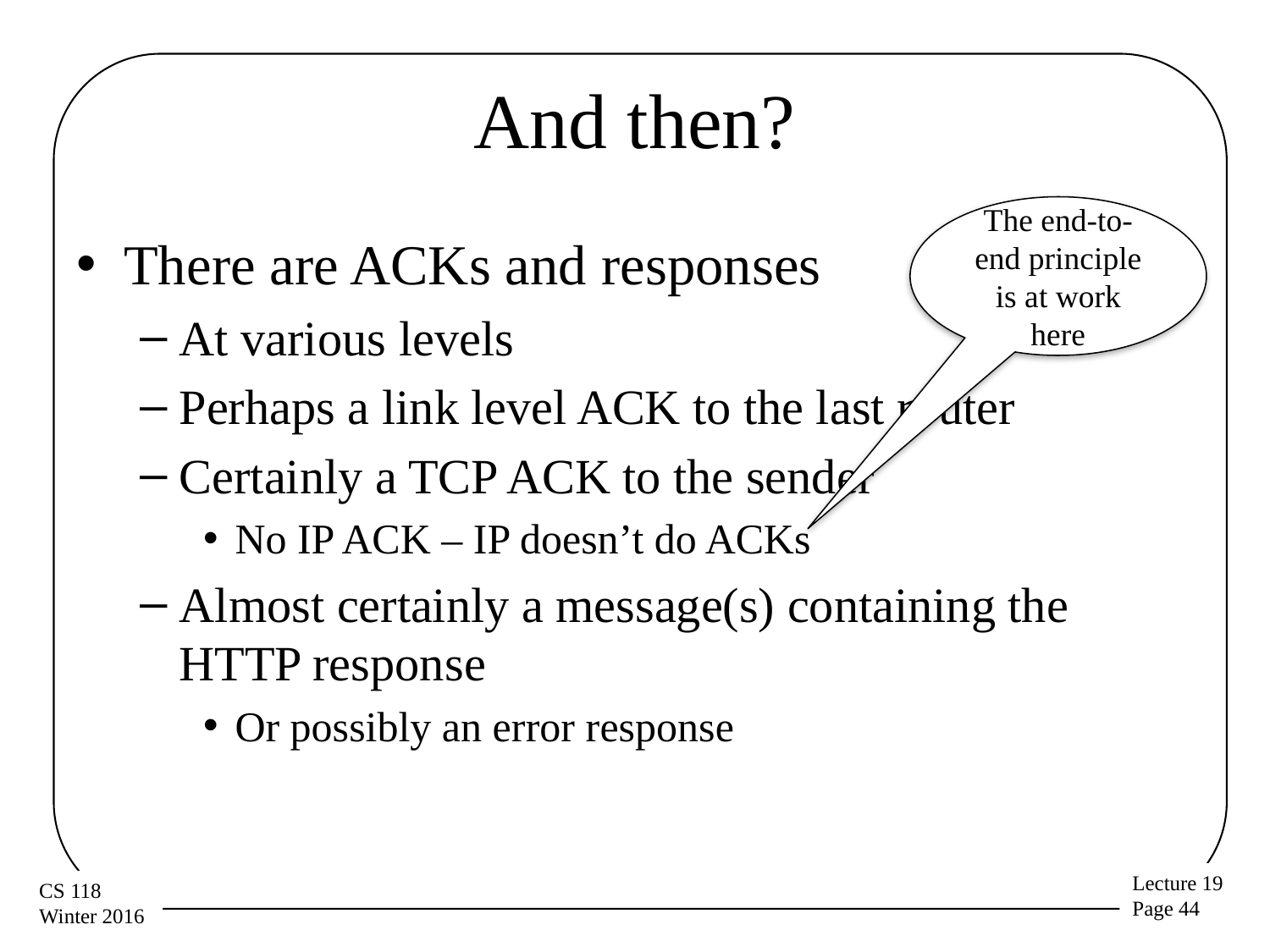

# And then?
The end-to-end principle is at work here
There are ACKs and responses
At various levels
Perhaps a link level ACK to the last router
Certainly a TCP ACK to the sender
No IP ACK – IP doesn’t do ACKs
Almost certainly a message(s) containing the HTTP response
Or possibly an error response